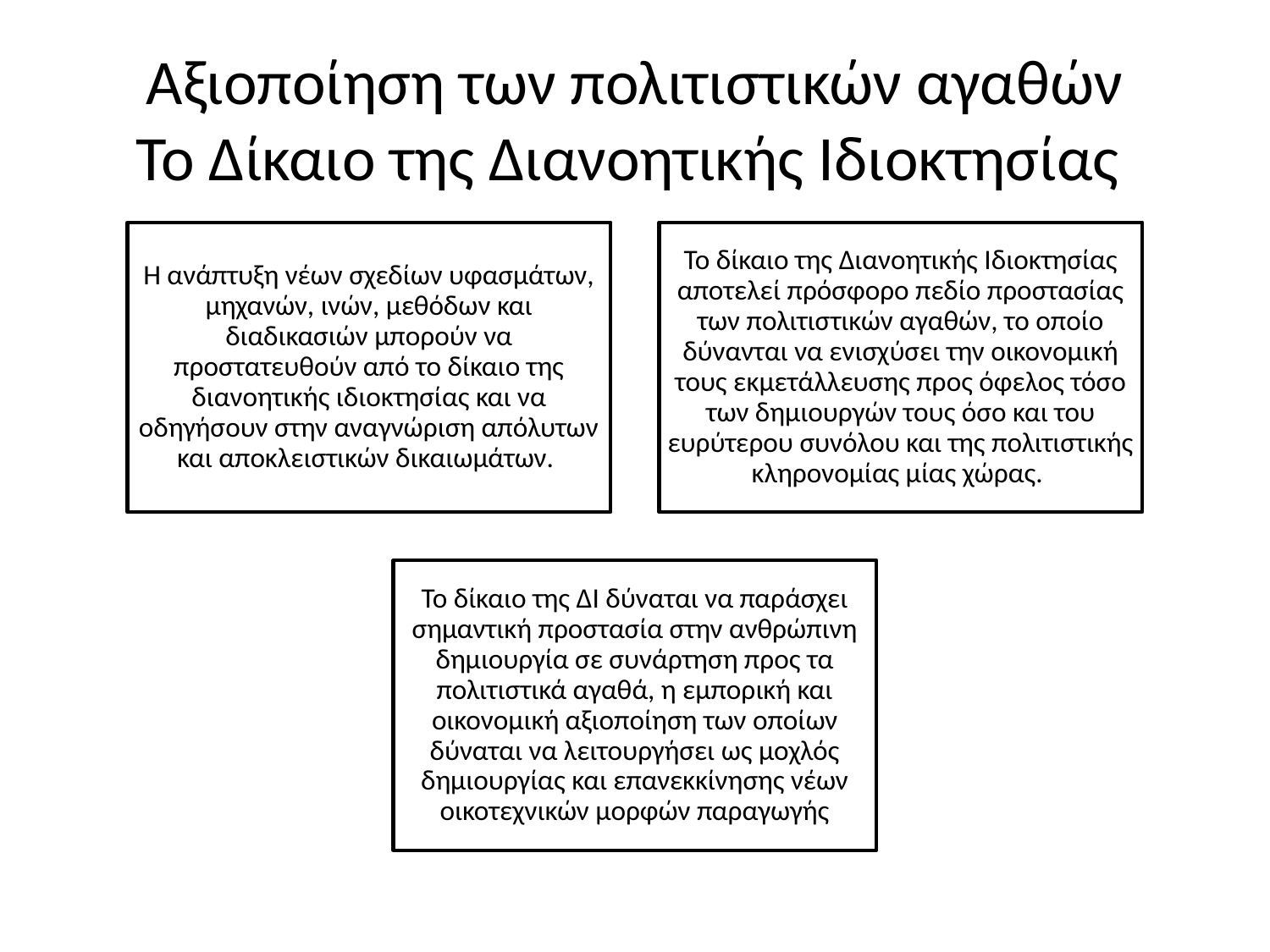

# Αξιοποίηση των πολιτιστικών αγαθών Το Δίκαιο της Διανοητικής Ιδιοκτησίας
Η ανάπτυξη νέων σχεδίων υφασμάτων, μηχανών, ινών, μεθόδων και διαδικασιών μπορούν να προστατευθούν από το δίκαιο της διανοητικής ιδιοκτησίας και να οδηγήσουν στην αναγνώριση απόλυτων και αποκλειστικών δικαιωμάτων.
Το δίκαιο της Διανοητικής Ιδιοκτησίας αποτελεί πρόσφορο πεδίο προστασίας των πολιτιστικών αγαθών, το οποίο δύνανται να ενισχύσει την οικονομική τους εκμετάλλευσης προς όφελος τόσο των δημιουργών τους όσο και του ευρύτερου συνόλου και της πολιτιστικής κληρονομίας μίας χώρας.
Το δίκαιο της ΔΙ δύναται να παράσχει σημαντική προστασία στην ανθρώπινη δημιουργία σε συνάρτηση προς τα πολιτιστικά αγαθά, η εμπορική και οικονομική αξιοποίηση των οποίων δύναται να λειτουργήσει ως μοχλός δημιουργίας και επανεκκίνησης νέων οικοτεχνικών μορφών παραγωγής